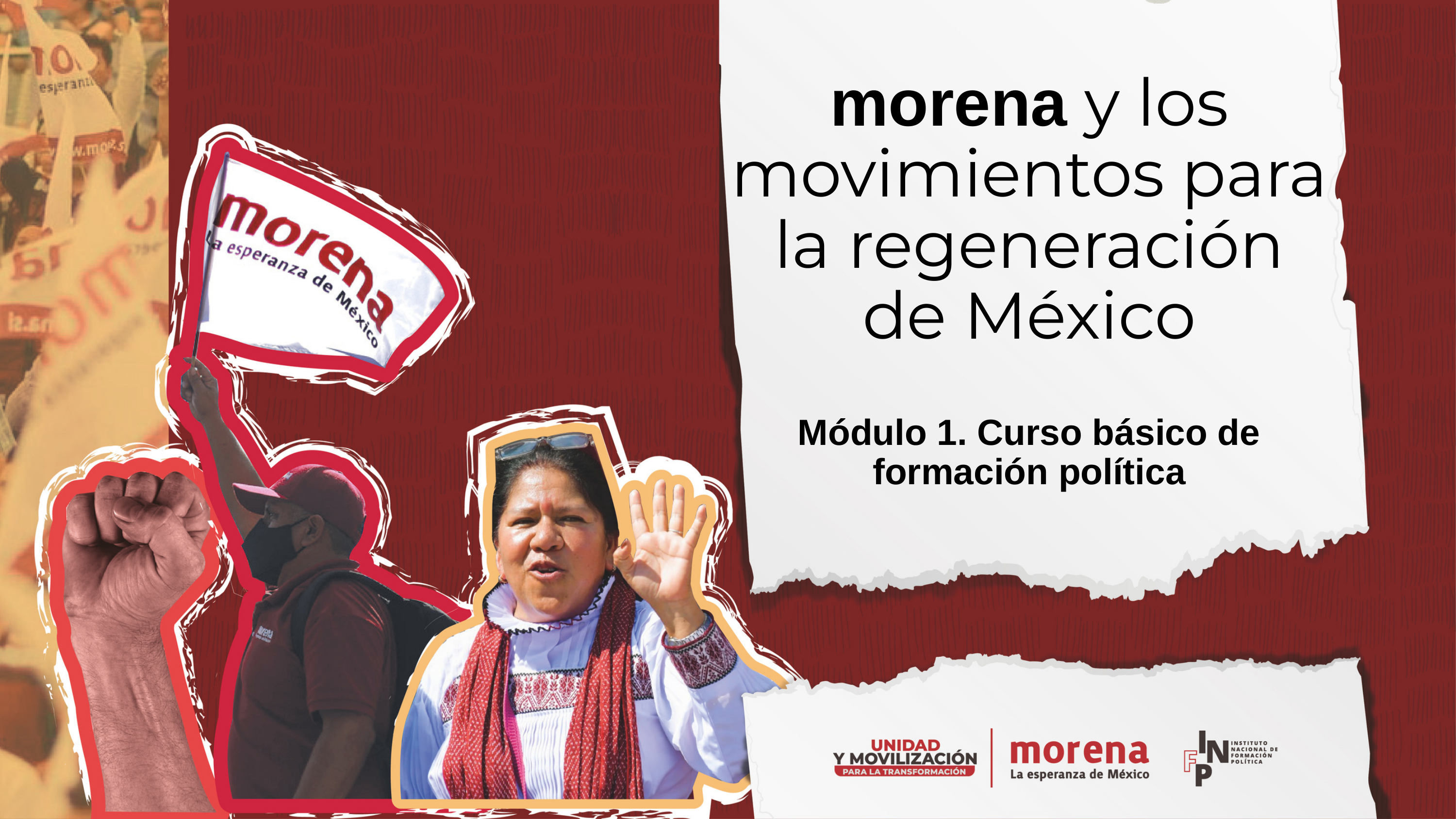

morena y los movimientos para la regeneración de México
Módulo 1. Curso básico de formación política